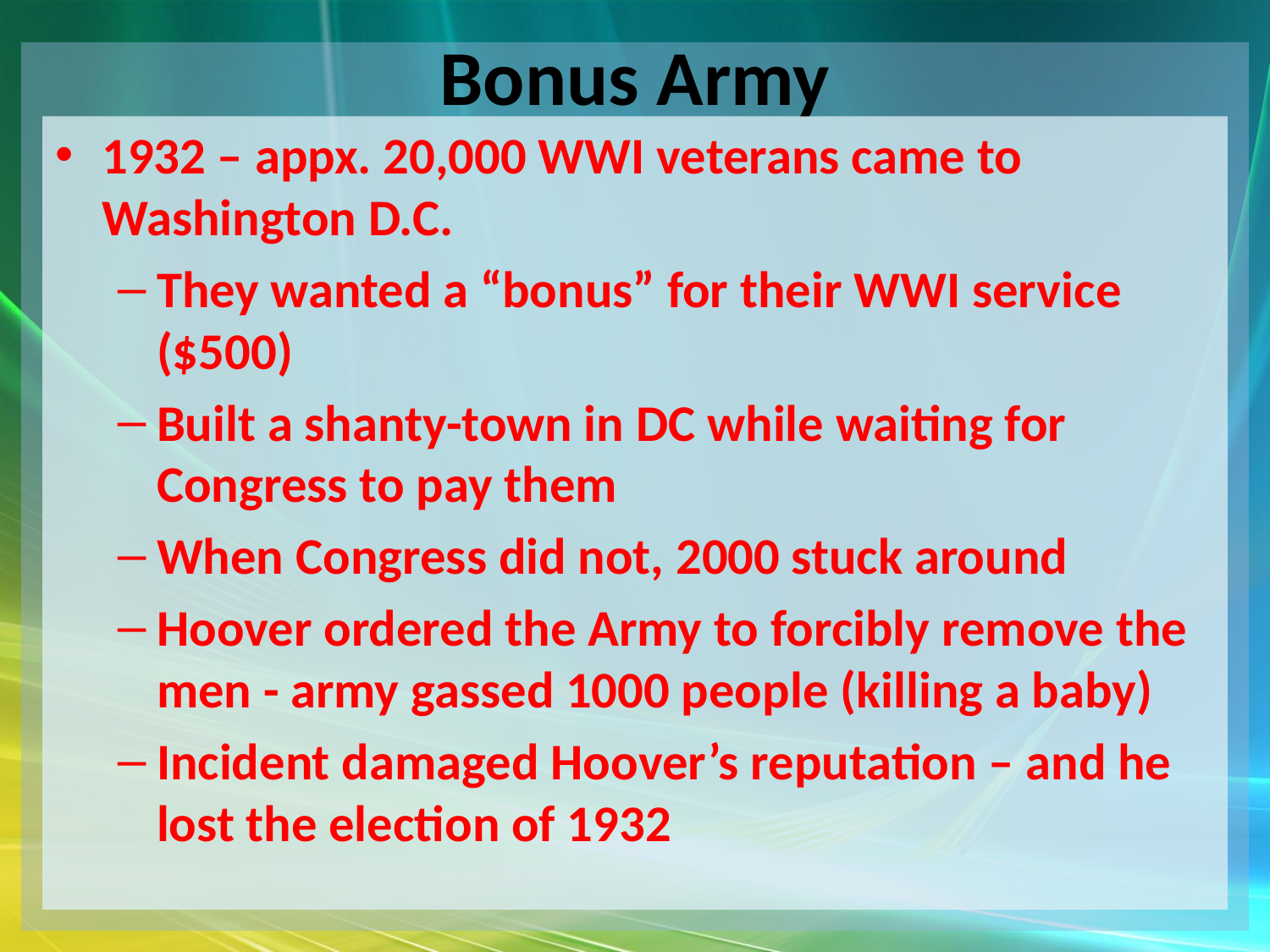

# Bonus Army
1932 – appx. 20,000 WWI veterans came to Washington D.C.
They wanted a “bonus” for their WWI service ($500)
Built a shanty-town in DC while waiting for Congress to pay them
When Congress did not, 2000 stuck around
Hoover ordered the Army to forcibly remove the men - army gassed 1000 people (killing a baby)
Incident damaged Hoover’s reputation – and he lost the election of 1932